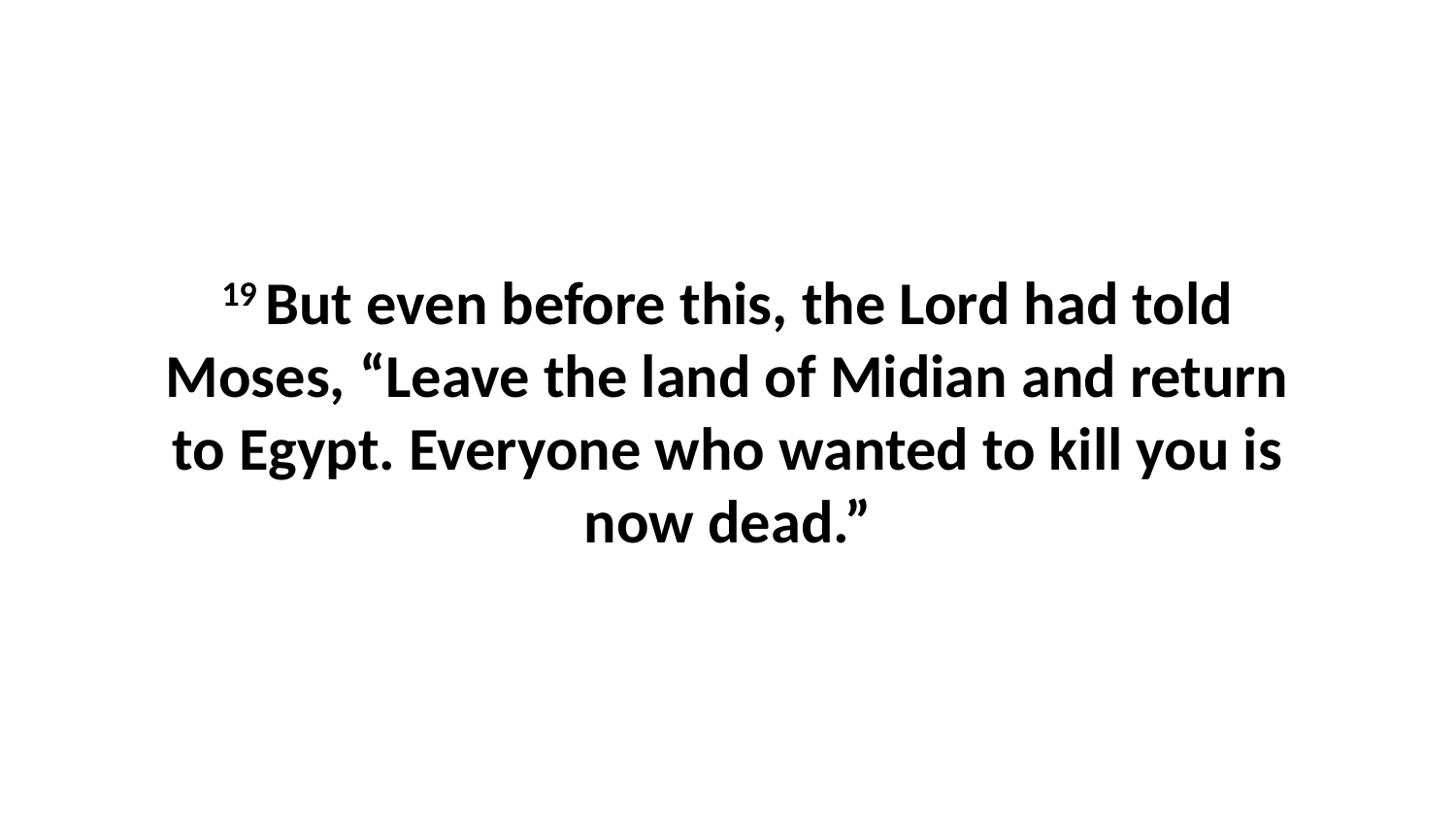

19 But even before this, the Lord had told Moses, “Leave the land of Midian and return to Egypt. Everyone who wanted to kill you is now dead.”